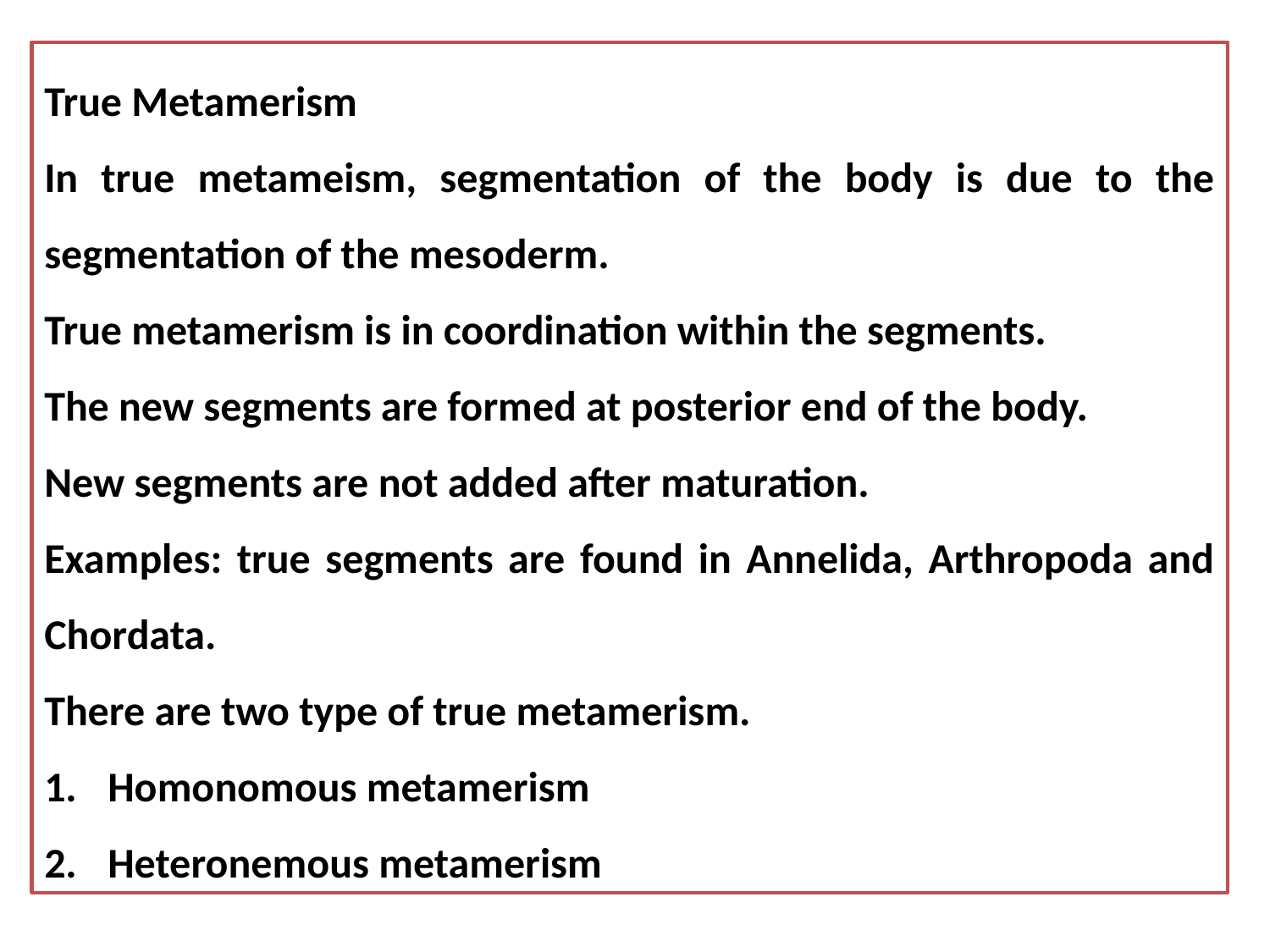

True Metamerism
In true metameism, segmentation of the body is due to the segmentation of the mesoderm.
True metamerism is in coordination within the segments.
The new segments are formed at posterior end of the body.
New segments are not added after maturation.
Examples: true segments are found in Annelida, Arthropoda and Chordata.
There are two type of true metamerism.
Homonomous metamerism
Heteronemous metamerism